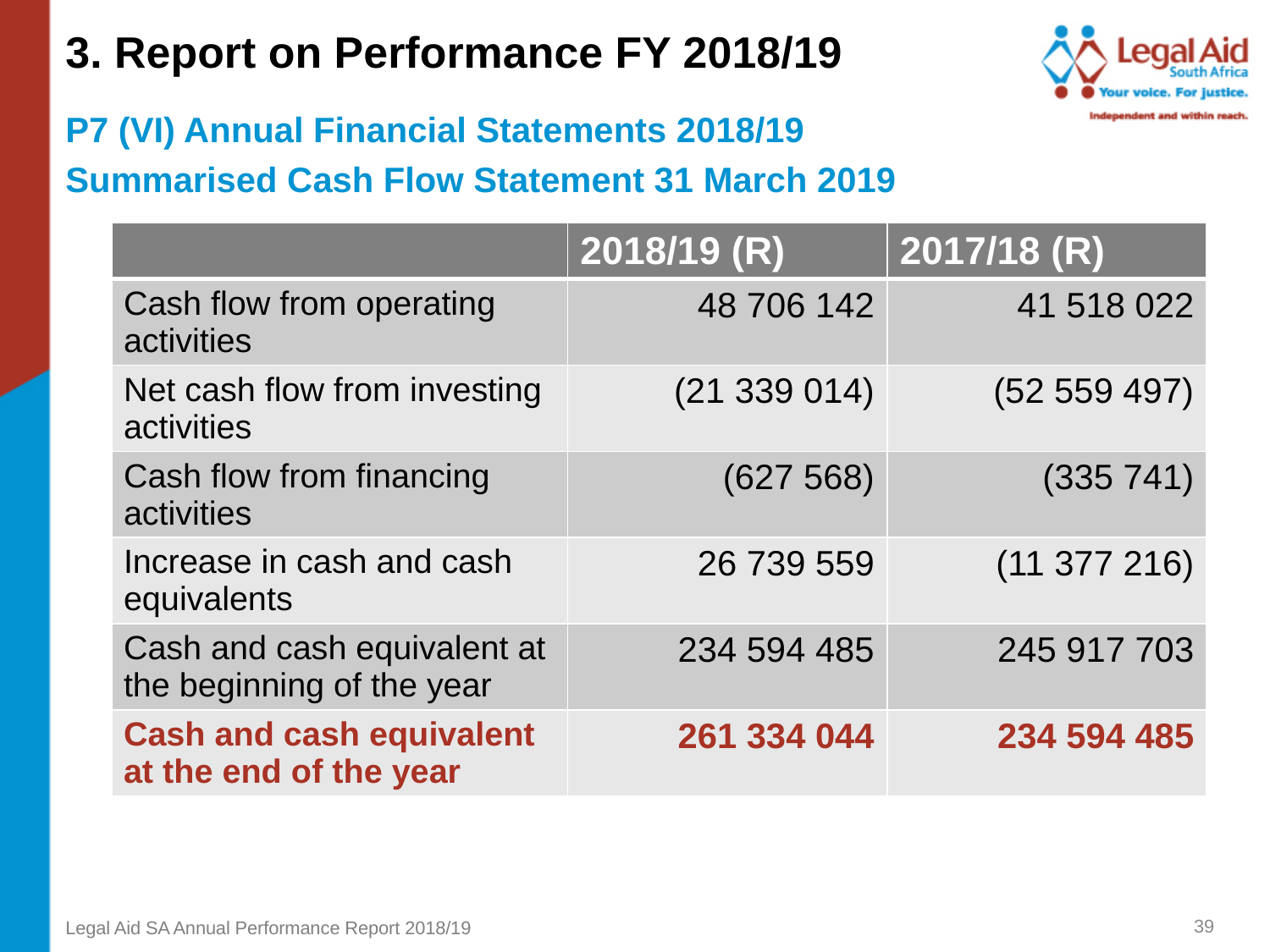

3. Report on Performance FY 2018/19
P7 (VI) Annual Financial Statements 2018/19
Summarised Cash Flow Statement 31 March 2019
|  | 2018/19 (R) | 2017/18 (R) |
| --- | --- | --- |
| Cash flow from operating activities | 48 706 142 | 41 518 022 |
| Net cash flow from investing activities | (21 339 014) | (52 559 497) |
| Cash flow from financing activities | (627 568) | (335 741) |
| Increase in cash and cash equivalents | 26 739 559 | (11 377 216) |
| Cash and cash equivalent at the beginning of the year | 234 594 485 | 245 917 703 |
| Cash and cash equivalent at the end of the year | 261 334 044 | 234 594 485 |
39
Legal Aid SA Annual Performance Report 2018/19